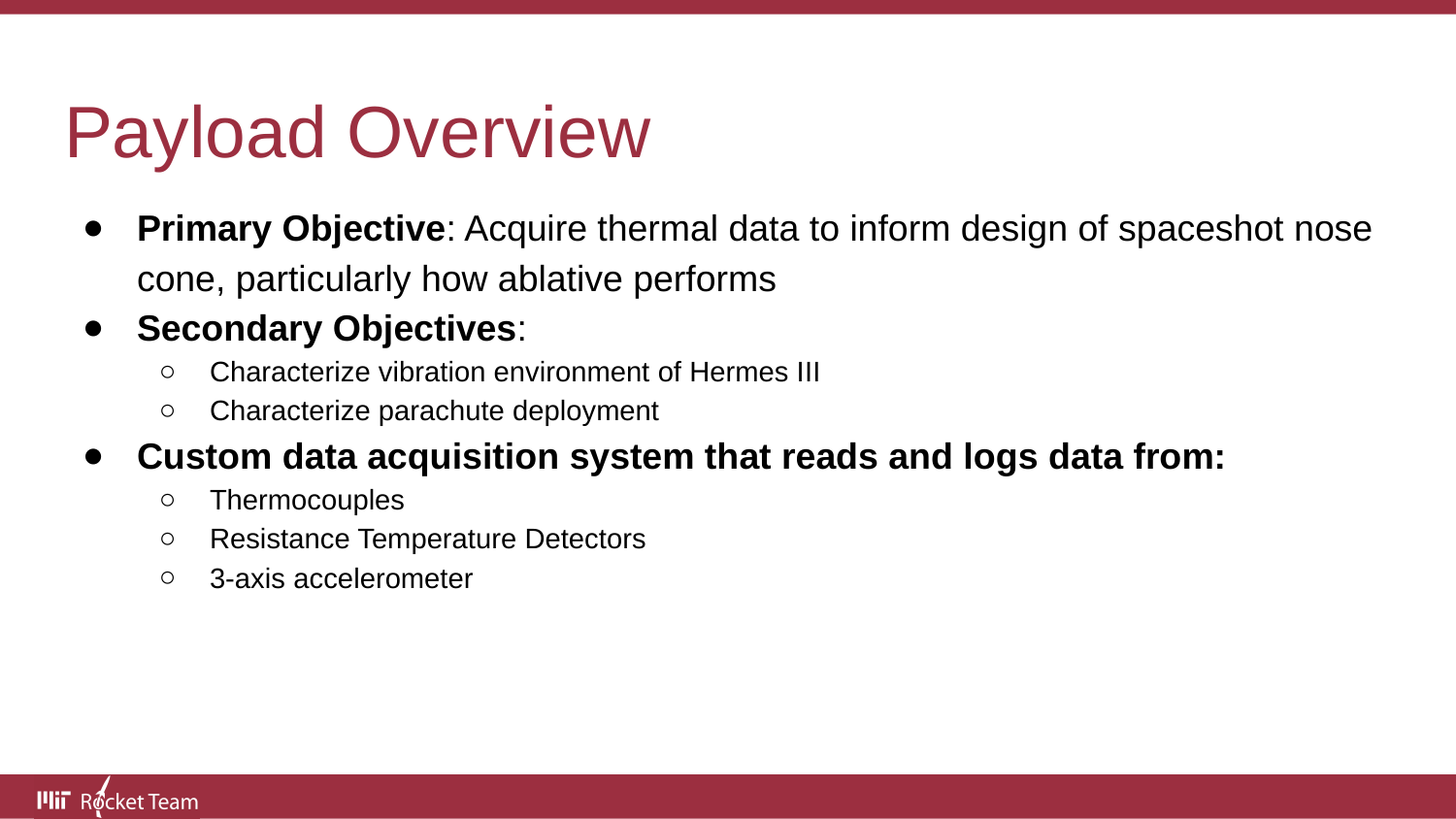

# Payload Overview

Primary Objective: Acquire thermal data to inform design of spaceshot nose cone, particularly how ablative performs
Secondary Objectives:
Characterize vibration environment of Hermes III
Characterize parachute deployment
Custom data acquisition system that reads and logs data from:
Thermocouples
Resistance Temperature Detectors
3-axis accelerometer